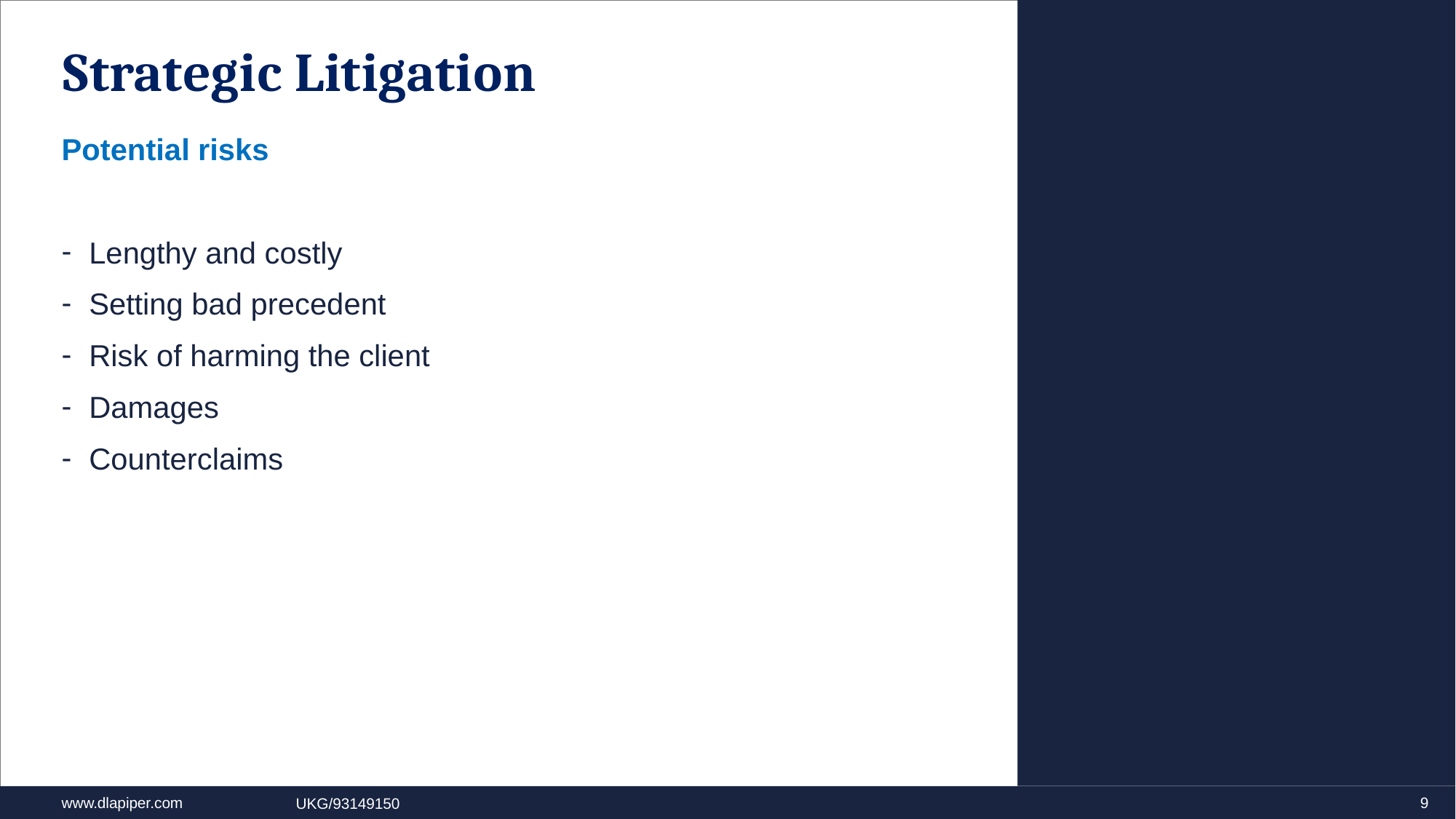

# Strategic Litigation
Potential risks

Lengthy and costly
Setting bad precedent
Risk of harming the client
Damages
Counterclaims
9
UKG/93149150